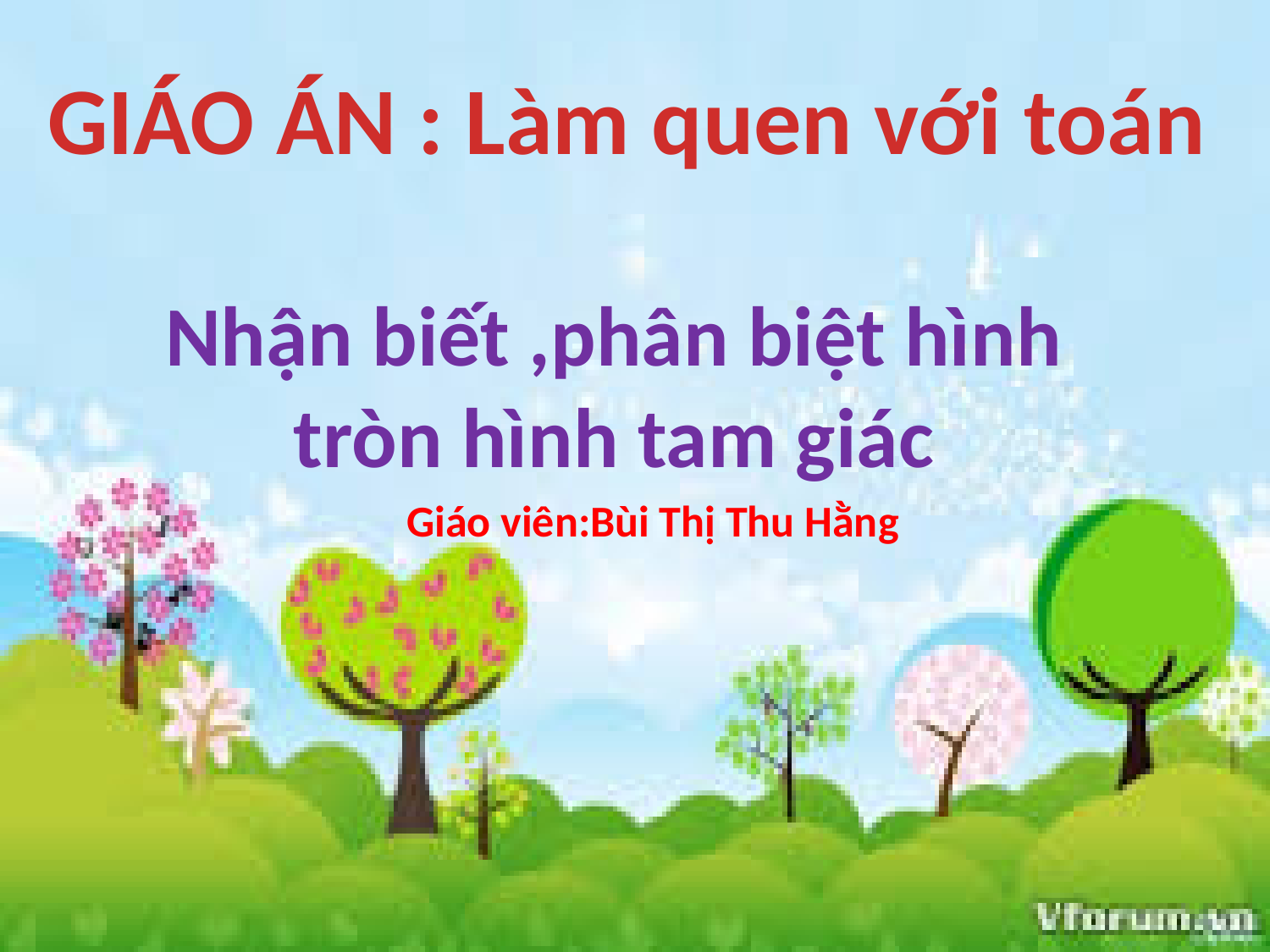

GIÁO ÁN : Làm quen với toán
Nhận biết ,phân biệt hình tròn hình tam giác
Giáo viên:Bùi Thị Thu Hằng